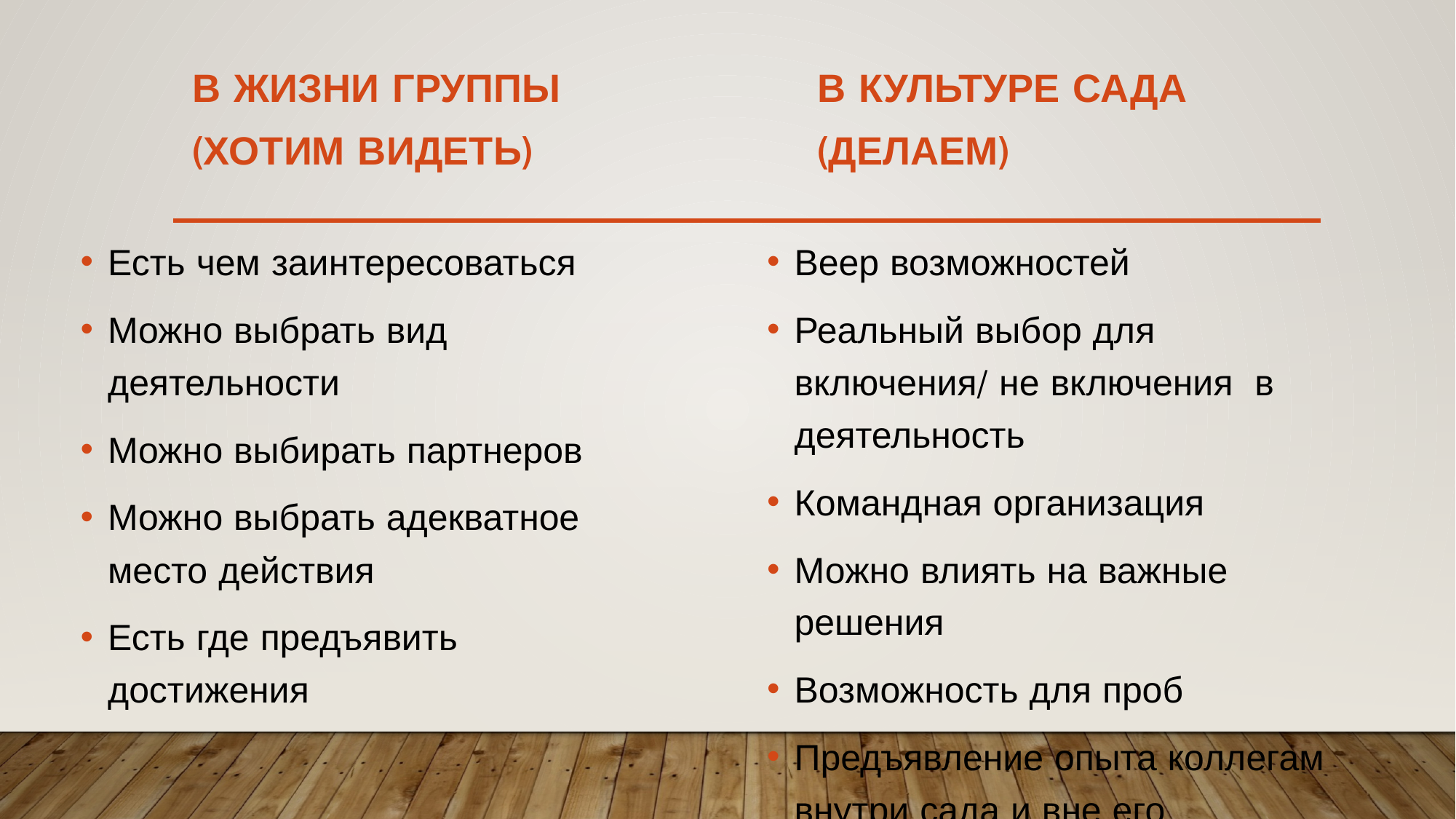

В жизни группы
(хотим видеть)
В культуре сада
(делаем)
Есть чем заинтересоваться
Можно выбрать вид деятельности
Можно выбирать партнеров
Можно выбрать адекватное место действия
Есть где предъявить достижения
Веер возможностей
Реальный выбор для включения/ не включения  в деятельность
Командная организация
Можно влиять на важные решения
Возможность для проб
Предъявление опыта коллегам внутри сада и вне его